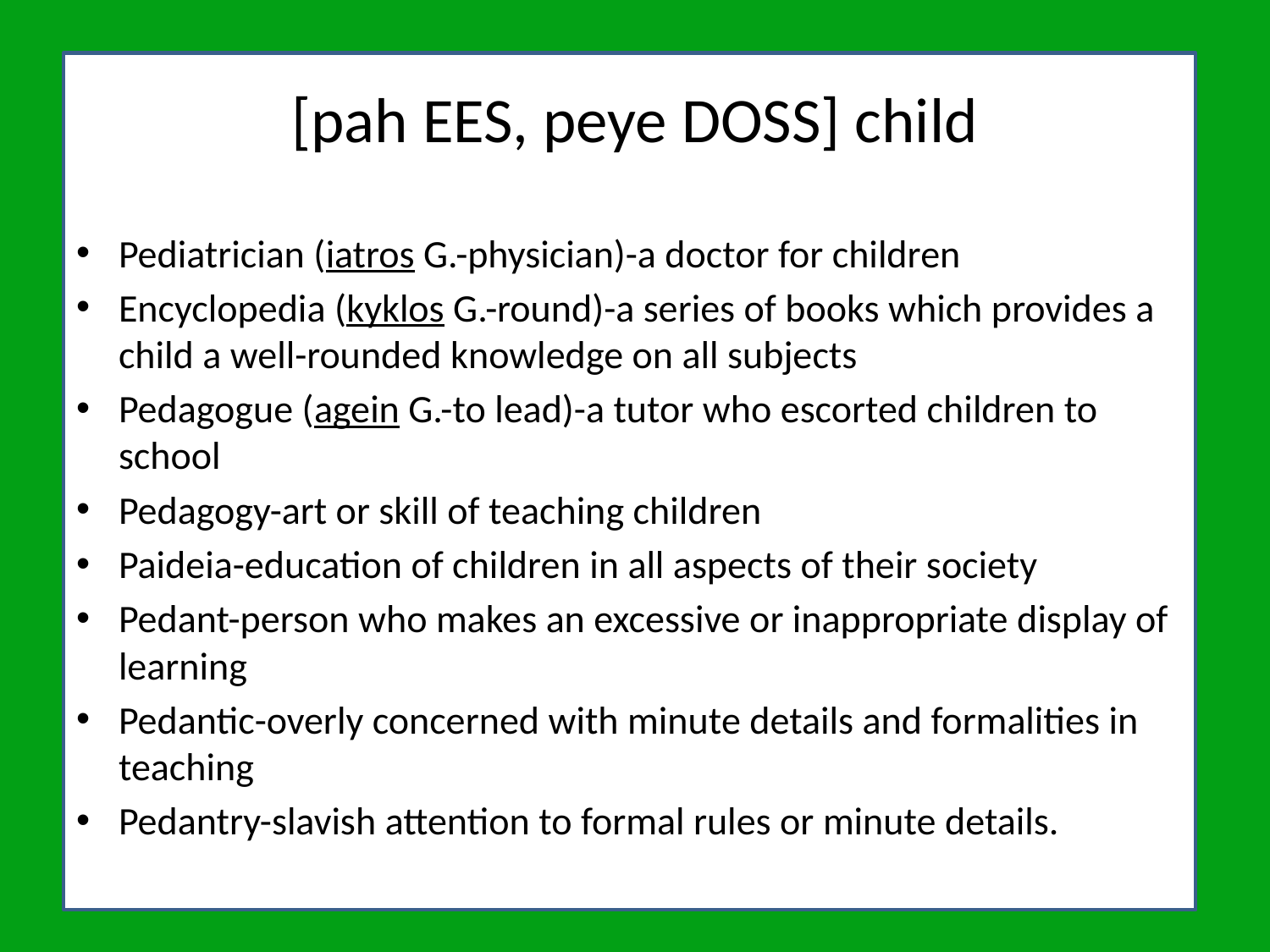

# [pah EES, peye DOSS] child

Pediatrician (iatros G.-physician)-a doctor for children
Encyclopedia (kyklos G.-round)-a series of books which provides a child a well-rounded knowledge on all subjects
Pedagogue (agein G.-to lead)-a tutor who escorted children to school
Pedagogy-art or skill of teaching children
Paideia-education of children in all aspects of their society
Pedant-person who makes an excessive or inappropriate display of learning
Pedantic-overly concerned with minute details and formalities in teaching
Pedantry-slavish attention to formal rules or minute details.